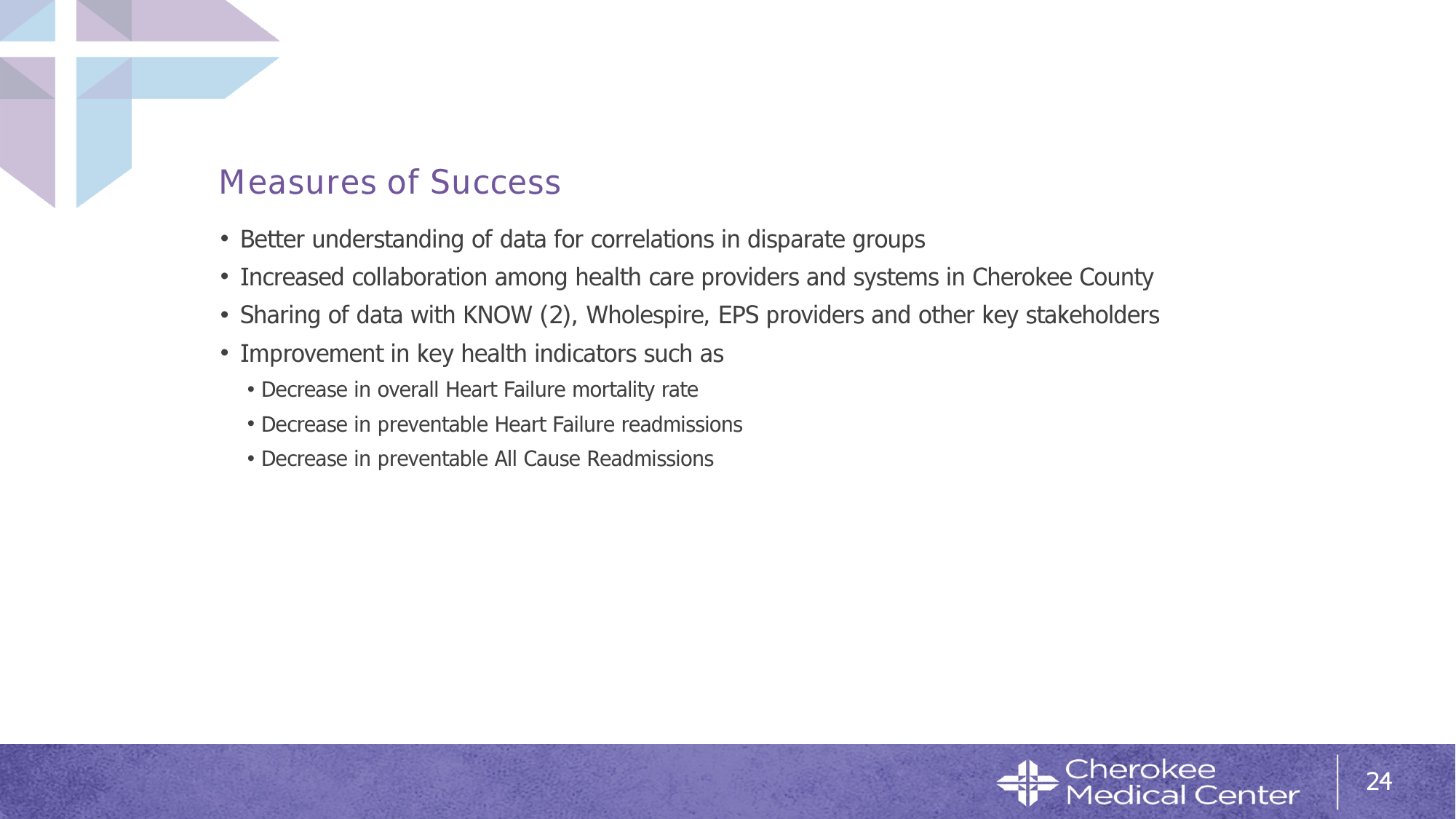

# Measures of Success
Better understanding of data for correlations in disparate groups
Increased collaboration among health care providers and systems in Cherokee County
Sharing of data with KNOW (2), Wholespire, EPS providers and other key stakeholders
Improvement in key health indicators such as
Decrease in overall Heart Failure mortality rate
Decrease in preventable Heart Failure readmissions
Decrease in preventable All Cause Readmissions
24